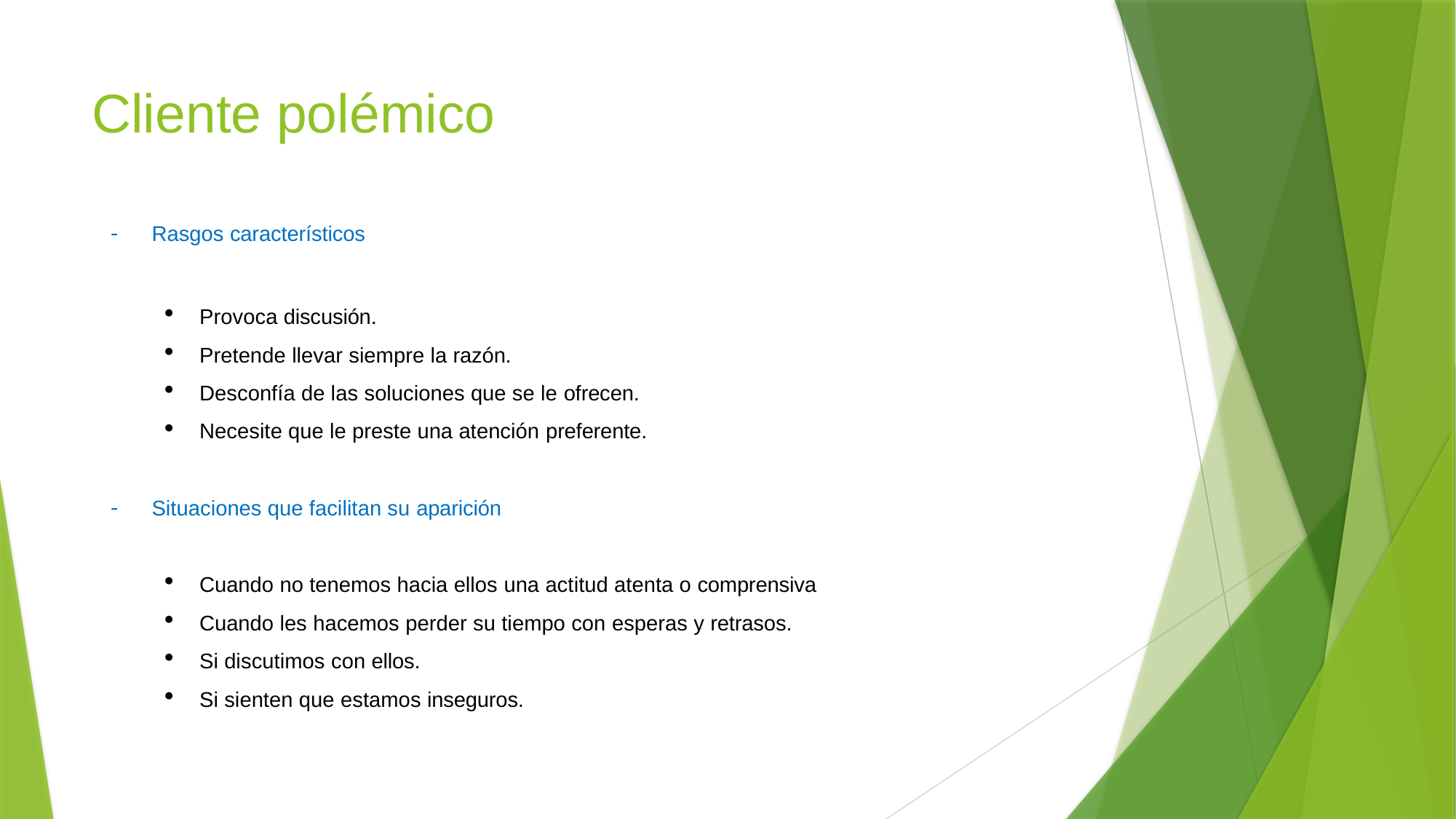

# Cliente polémico
Rasgos característicos

Provoca discusión.
Pretende llevar siempre la razón.
Desconfía de las soluciones que se le ofrecen.
Necesite que le preste una atención preferente.

Situaciones que facilitan su aparición

Cuando no tenemos hacia ellos una actitud atenta o comprensiva
Cuando les hacemos perder su tiempo con esperas y retrasos.
Si discutimos con ellos.
Si sienten que estamos inseguros.